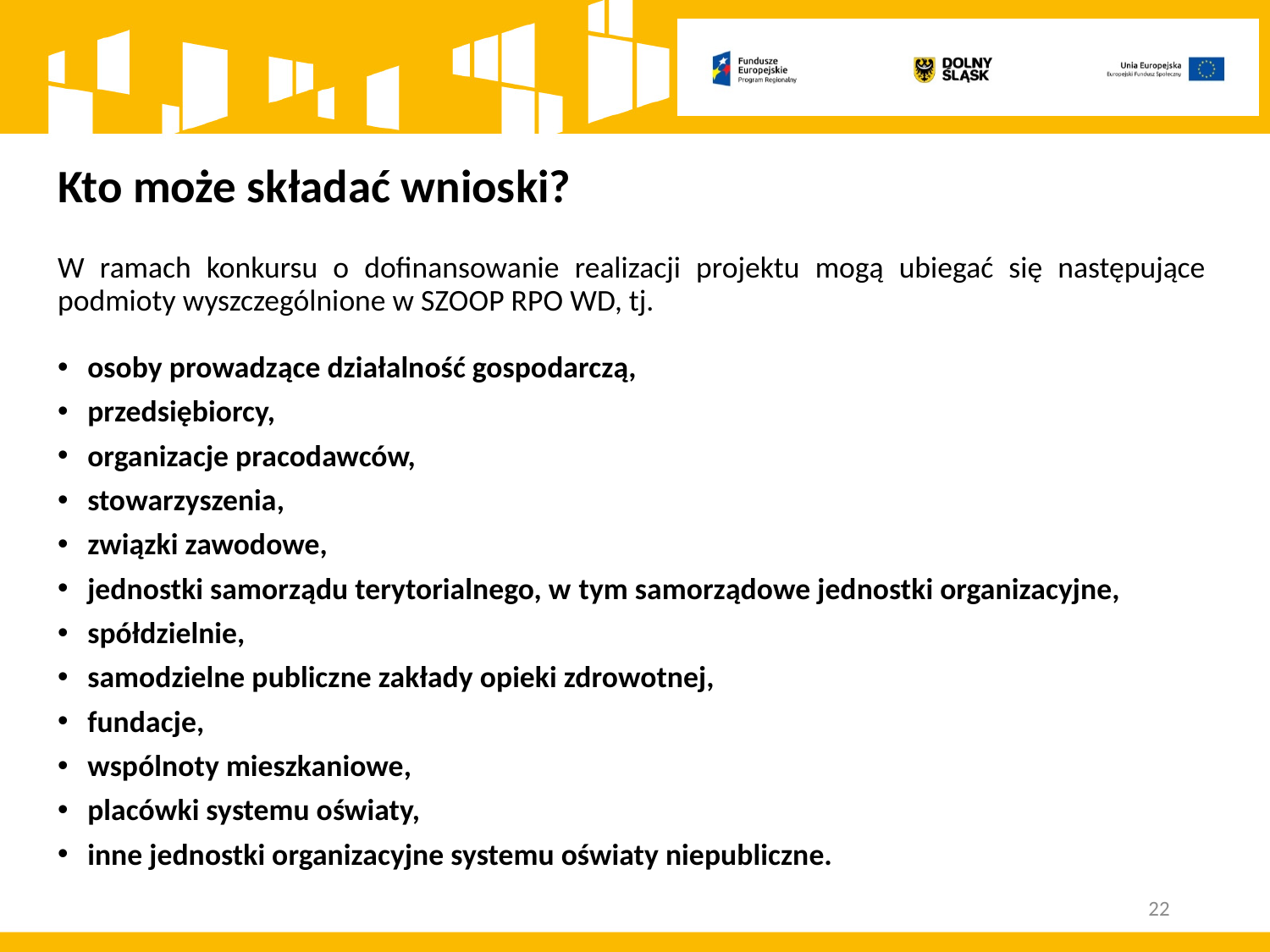

Kto może składać wnioski?

W ramach konkursu o dofinansowanie realizacji projektu mogą ubiegać się następujące  podmioty wyszczególnione w SZOOP RPO WD, tj.

osoby prowadzące działalność gospodarczą,
przedsiębiorcy,
organizacje pracodawców,
stowarzyszenia,
związki zawodowe,
jednostki samorządu terytorialnego, w tym samorządowe jednostki organizacyjne,
spółdzielnie,
samodzielne publiczne zakłady opieki zdrowotnej,
fundacje,
wspólnoty mieszkaniowe,
placówki systemu oświaty,
inne jednostki organizacyjne systemu oświaty niepubliczne.

22